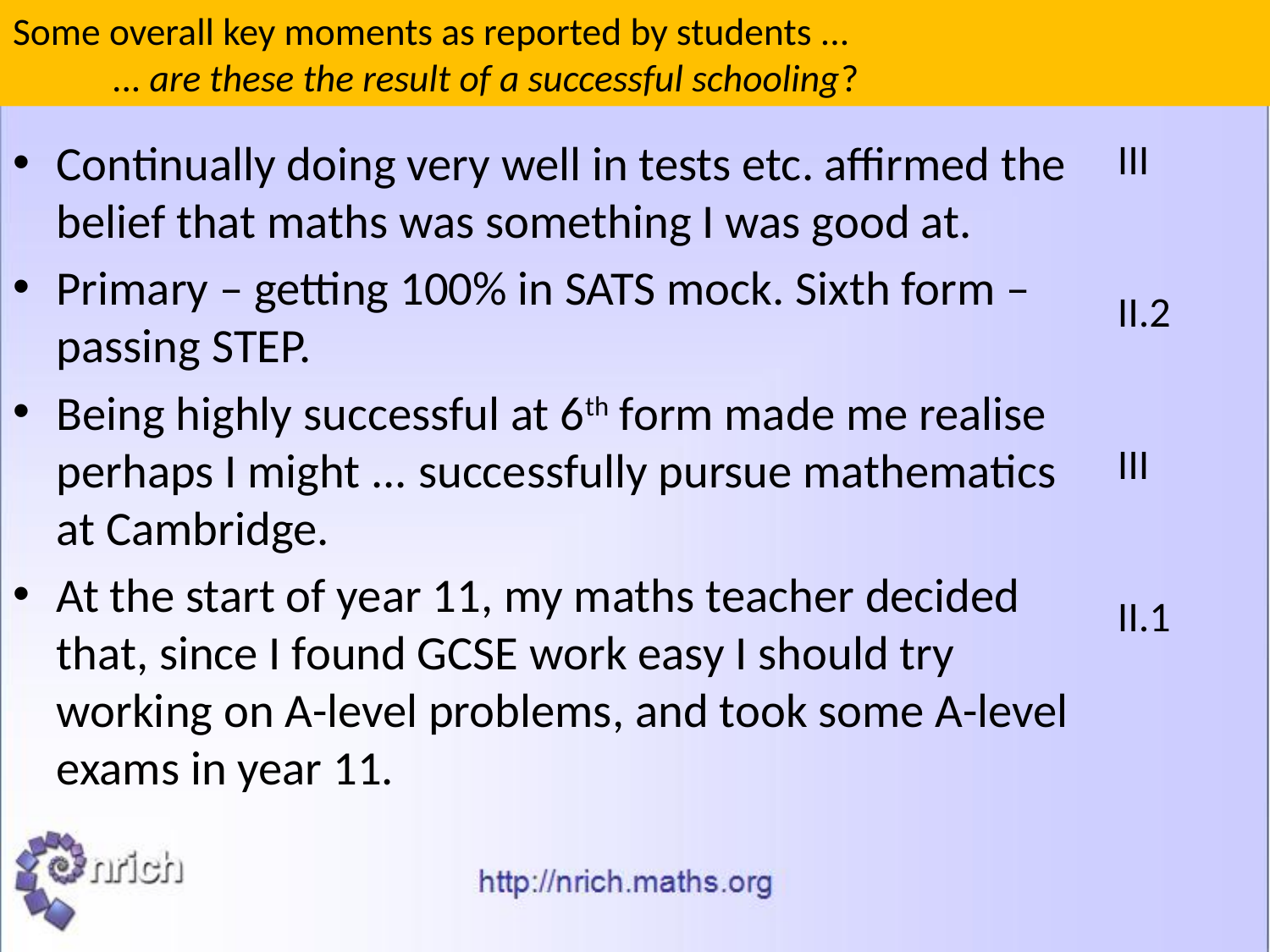

# Some overall key moments as reported by students ... ... are these the result of a successful schooling?
Continually doing very well in tests etc. affirmed the belief that maths was something I was good at.
Primary – getting 100% in SATS mock. Sixth form – passing STEP.
Being highly successful at 6th form made me realise perhaps I might ... successfully pursue mathematics at Cambridge.
At the start of year 11, my maths teacher decided that, since I found GCSE work easy I should try working on A-level problems, and took some A-level exams in year 11.

III

II.2

III

II.1